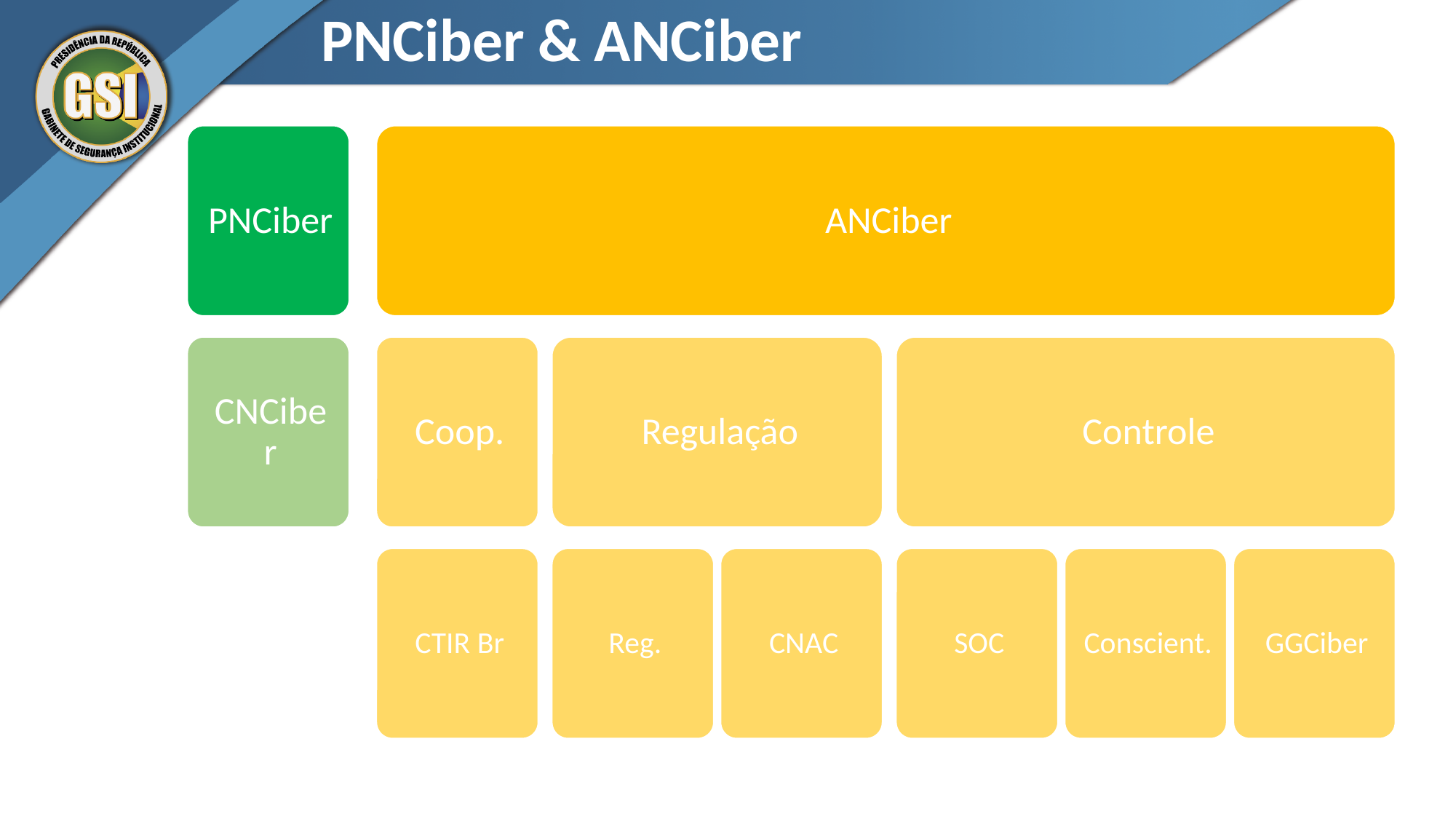

# PNCiber & ANCiber
PNCiber
CNCiber
ANCiber
Coop.
CTIR Br
Regulação
Reg.
CNAC
Controle
SOC
Conscient.
GGCiber